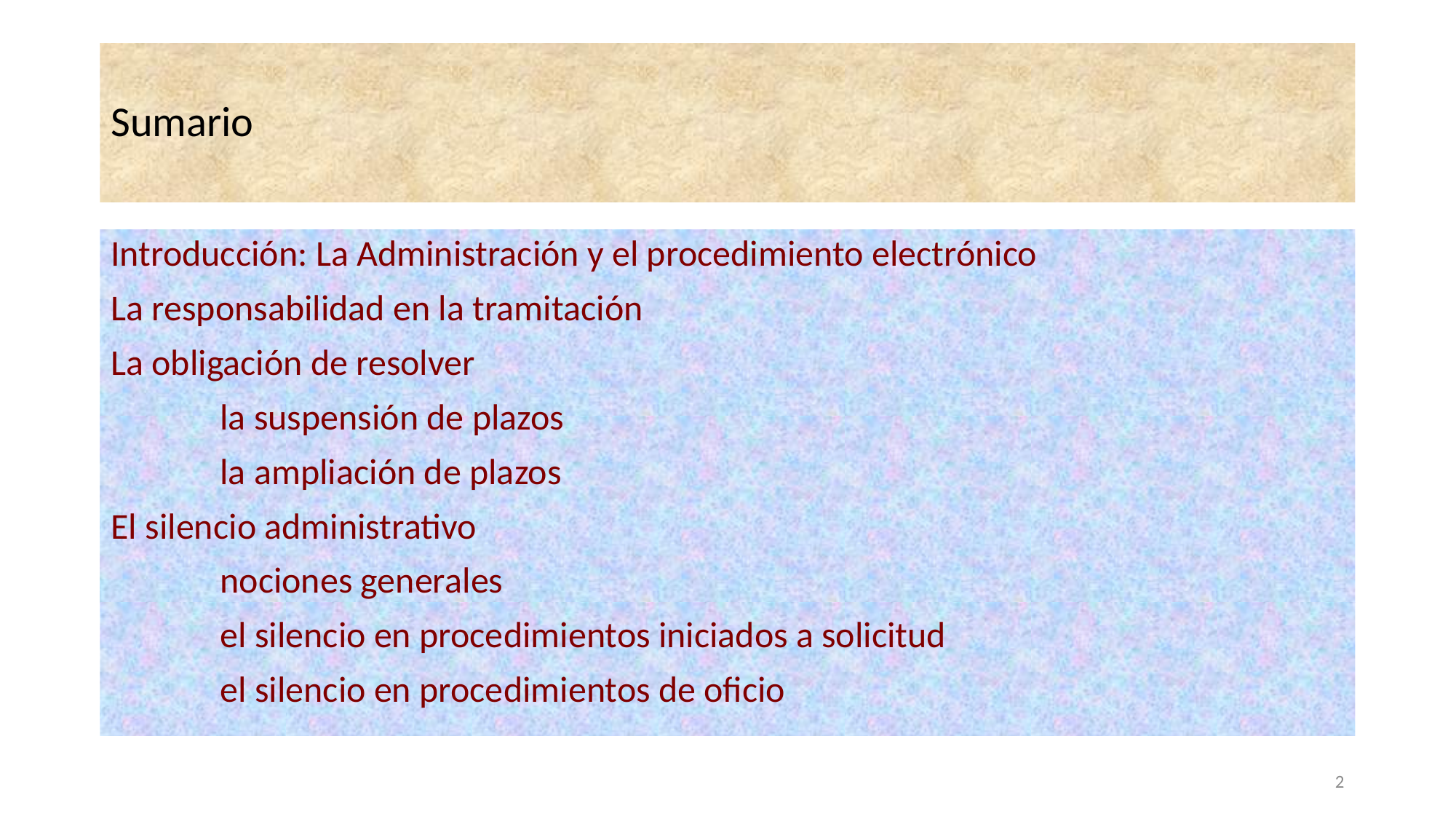

# Sumario
Introducción: La Administración y el procedimiento electrónico
La responsabilidad en la tramitación
La obligación de resolver
	la suspensión de plazos
	la ampliación de plazos
El silencio administrativo
	nociones generales
	el silencio en procedimientos iniciados a solicitud
	el silencio en procedimientos de oficio

2